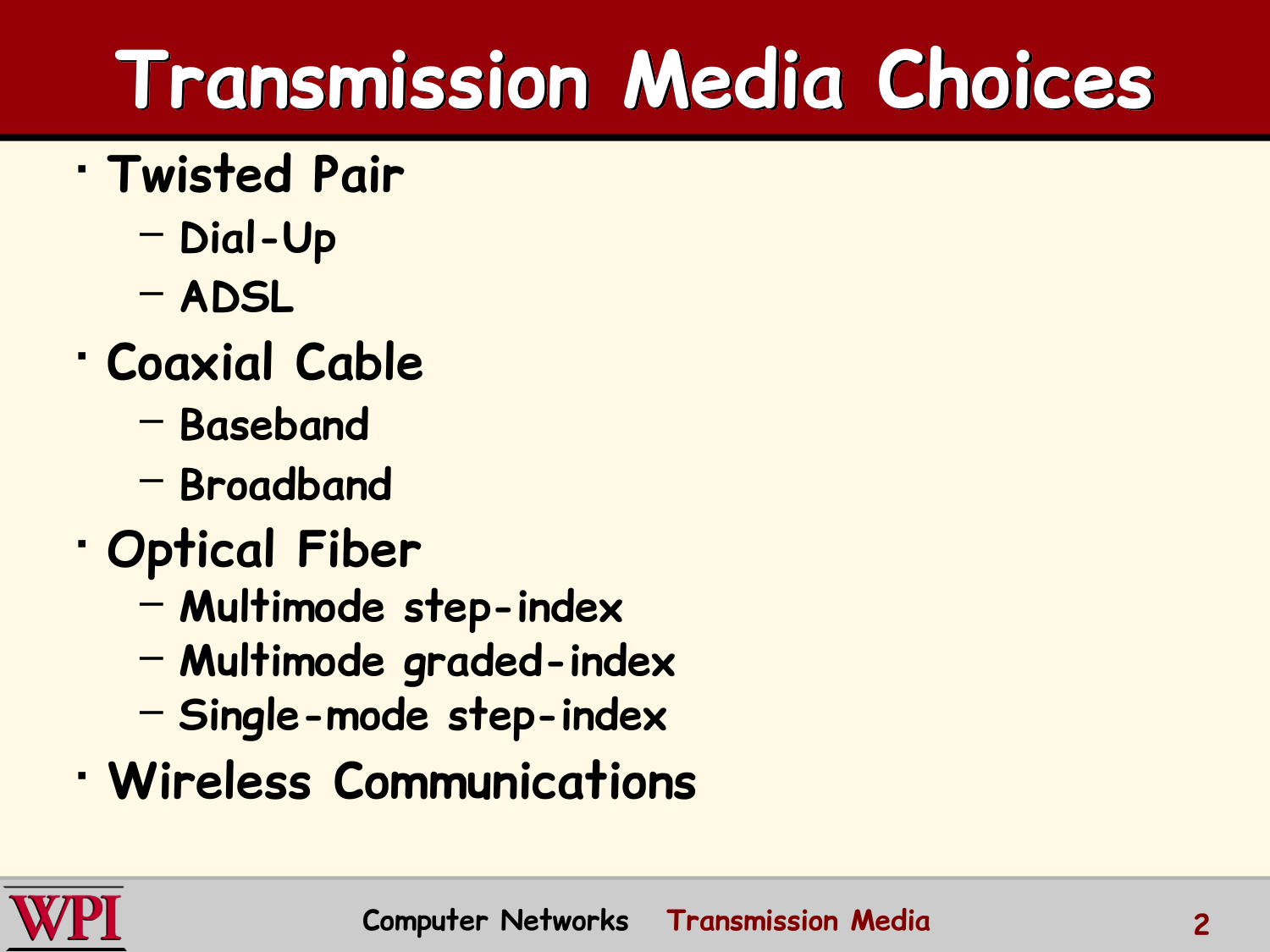

# Transmission Media Choices
Twisted Pair
Dial-Up
ADSL
Coaxial Cable
Baseband
Broadband
Optical Fiber
Multimode step-index
Multimode graded-index
Single-mode step-index
Wireless Communications
 Computer Networks   Transmission Media
2